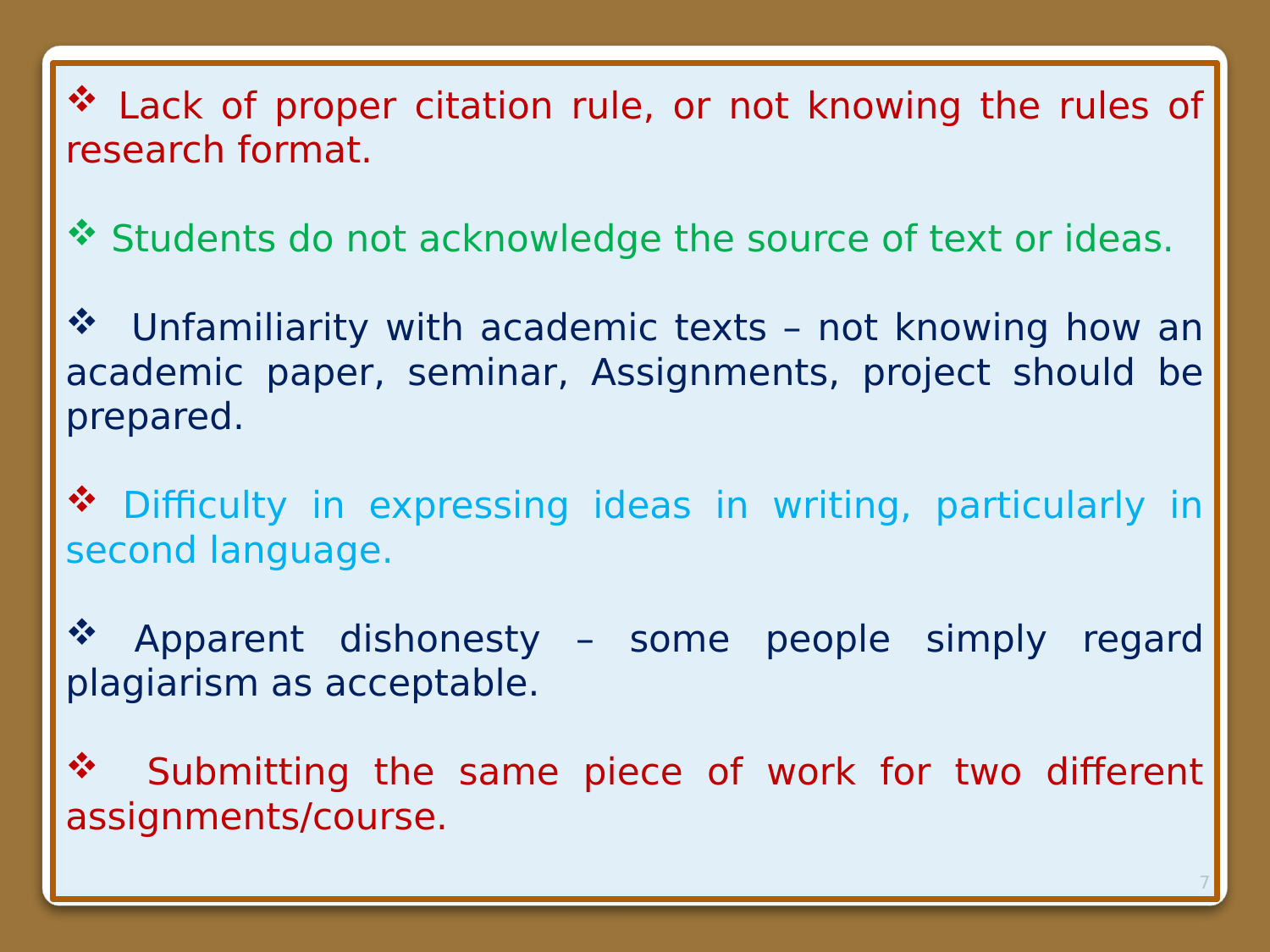

Lack of proper citation rule, or not knowing the rules of research format.

 Students do not acknowledge the source of text or ideas.

  Unfamiliarity with academic texts – not knowing how an academic paper, seminar, Assignments, project should be prepared.

 Difficulty in expressing ideas in writing, particularly in second language.

 Apparent dishonesty – some people simply regard plagiarism as acceptable.

  Submitting the same piece of work for two different assignments/course.

7